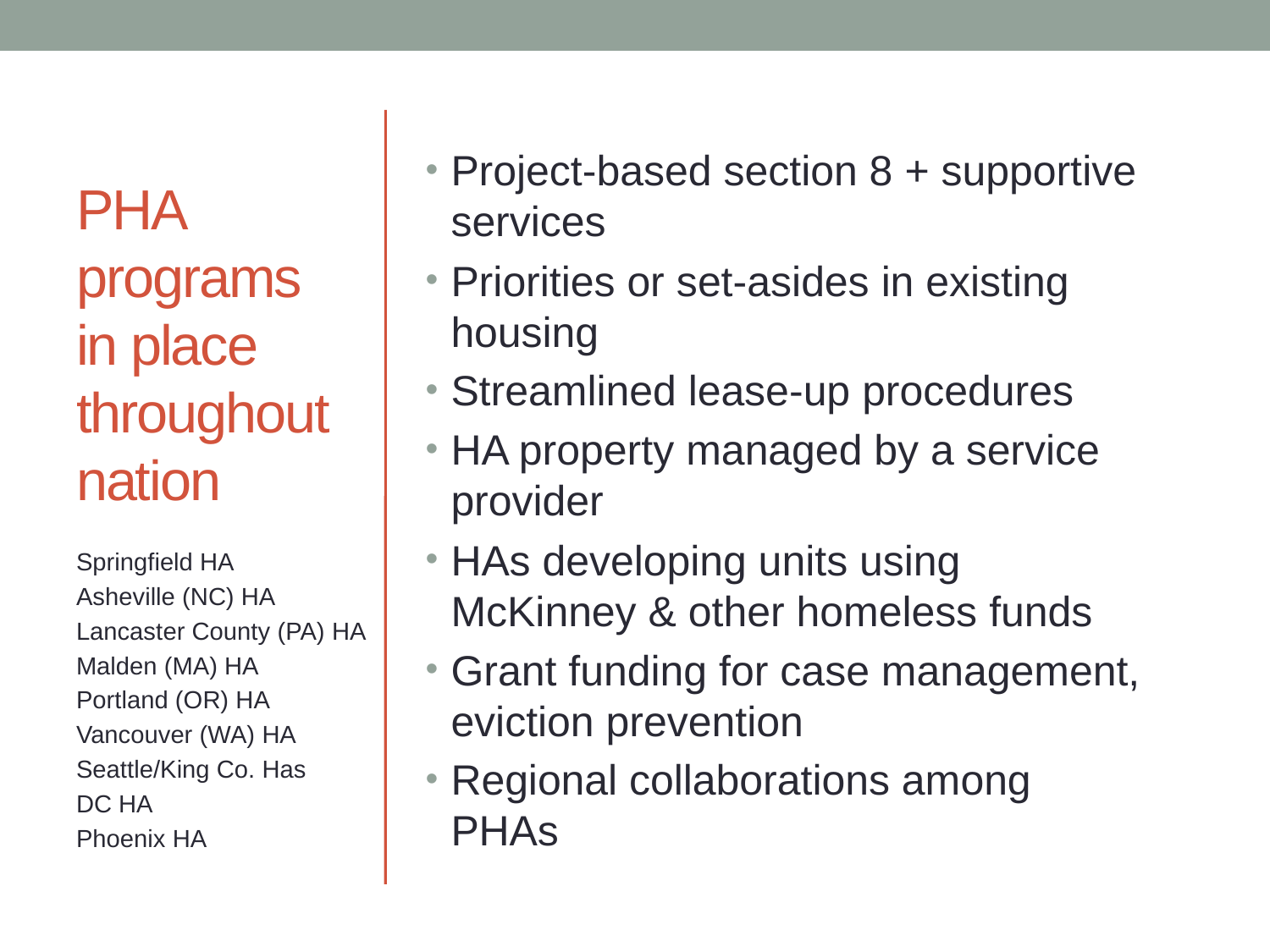

Project-based section 8 + supportive services
Priorities or set-asides in existing housing
Streamlined lease-up procedures
HA property managed by a service provider
HAs developing units using McKinney & other homeless funds
Grant funding for case management, eviction prevention
Regional collaborations among PHAs
# PHA programs in place throughout nation
Springfield HA
Asheville (NC) HA
Lancaster County (PA) HA
Malden (MA) HA
Portland (OR) HA
Vancouver (WA) HA
Seattle/King Co. Has
DC HA
Phoenix HA